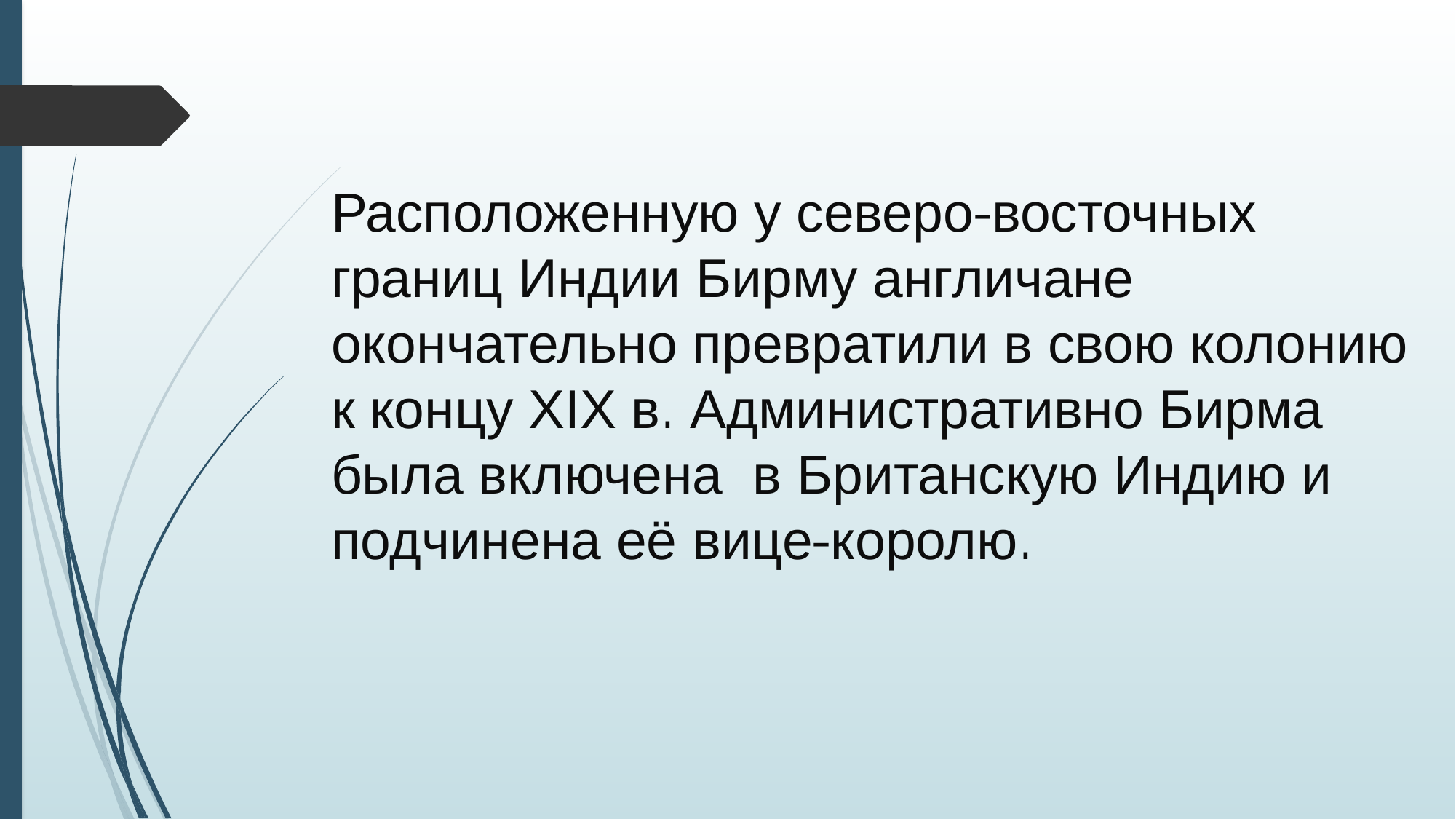

Расположенную у северо-восточных границ Индии Бирму англичане окончательно превратили в свою колонию к концу ХІХ в. Административно Бирма была включена  в Британскую Индию и подчинена её вице-королю.